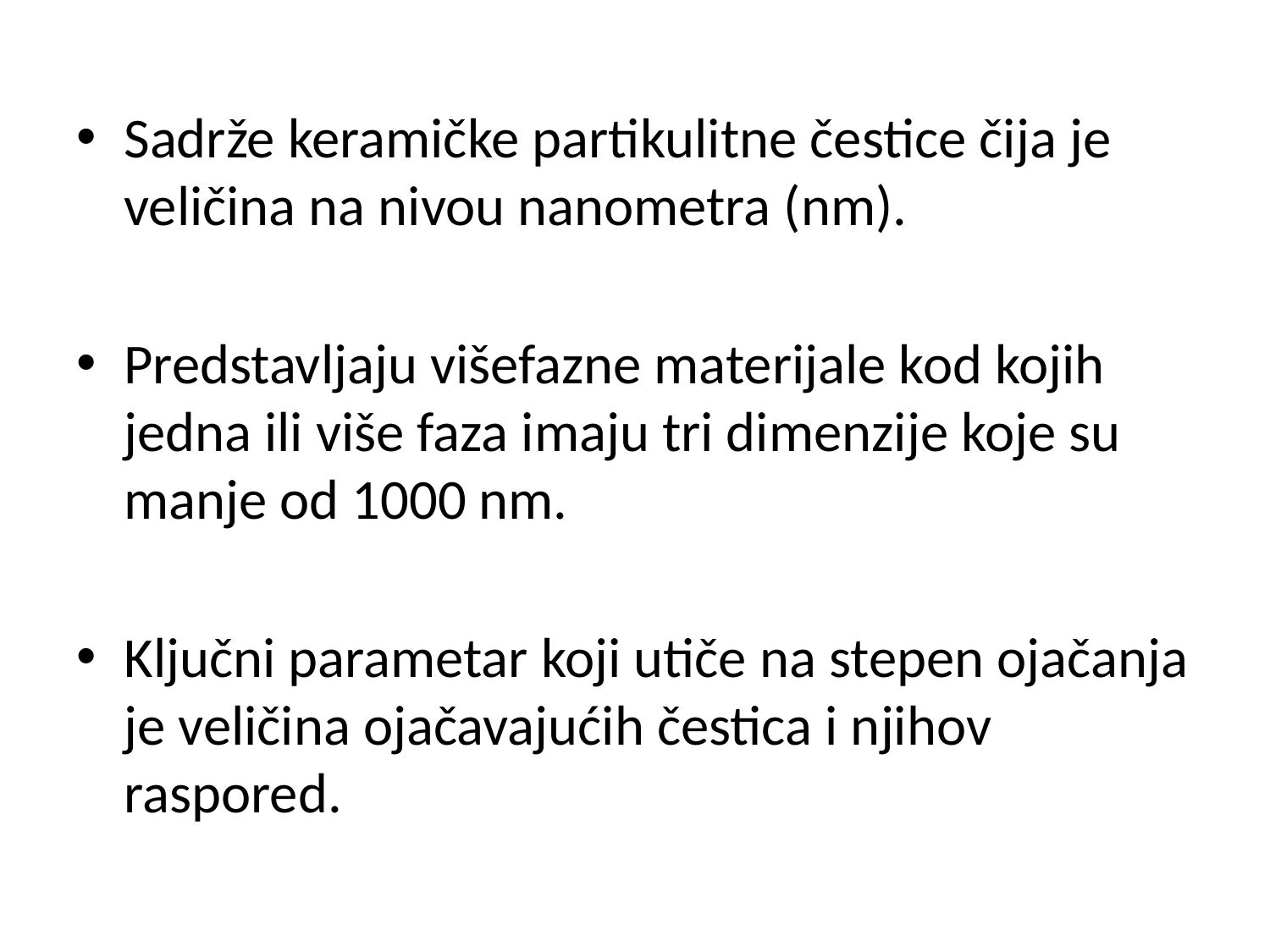

Sadrže keramičke partikulitne čestice čija je veličina na nivou nanometra (nm).

Predstavljaju višefazne materijale kod kojih jedna ili više faza imaju tri dimenzije koje su manje od 1000 nm.

Ključni parametar koji utiče na stepen ojačanja je veličina ojačavajućih čestica i njihov raspored.